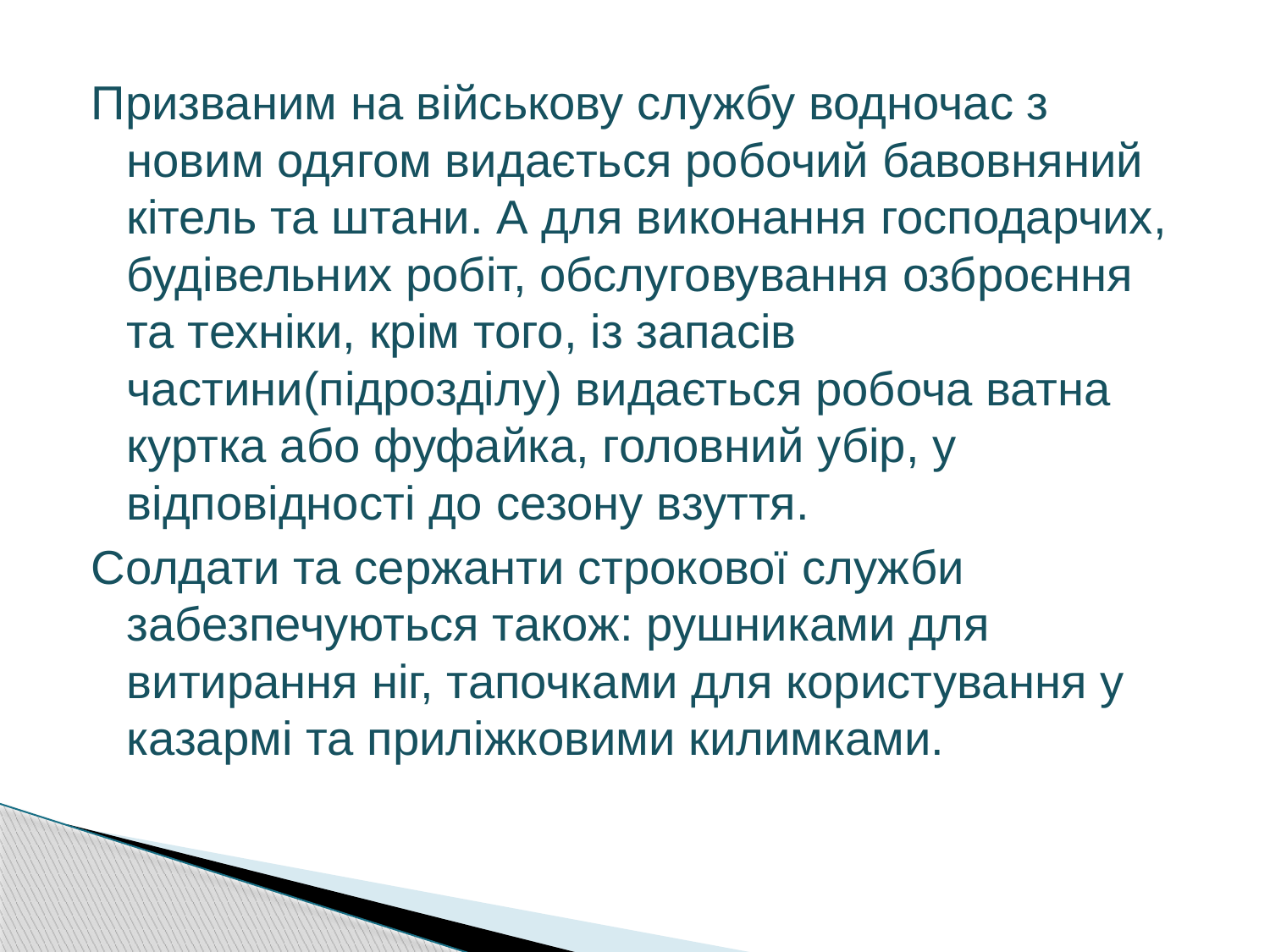

Призваним на військову службу водночас з новим одягом видається робочий бавовняний кітель та штани. А для виконання господарчих, будівельних робіт, обслуговування озброєння та техніки, крім того, із запасів частини(підрозділу) видається робоча ватна куртка або фуфайка, головний убір, у відповідності до сезону взуття.
Солдати та сержанти строкової служби забезпечуються також: рушниками для витирання ніг, тапочками для користування у казармі та приліжковими килимками.